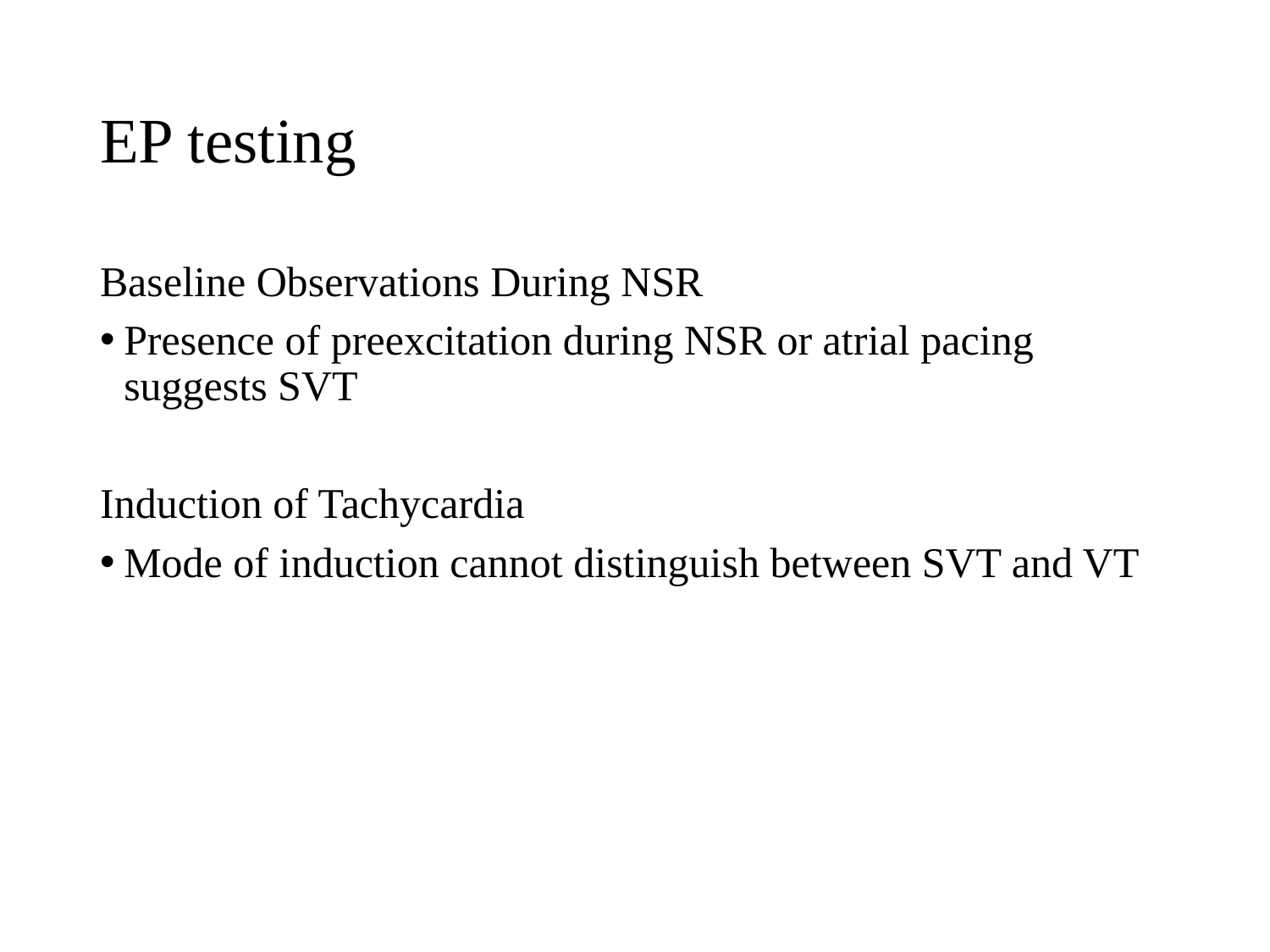

# EP testing
Baseline Observations During NSR
Presence of preexcitation during NSR or atrial pacing suggests SVT

Induction of Tachycardia
Mode of induction cannot distinguish between SVT and VT